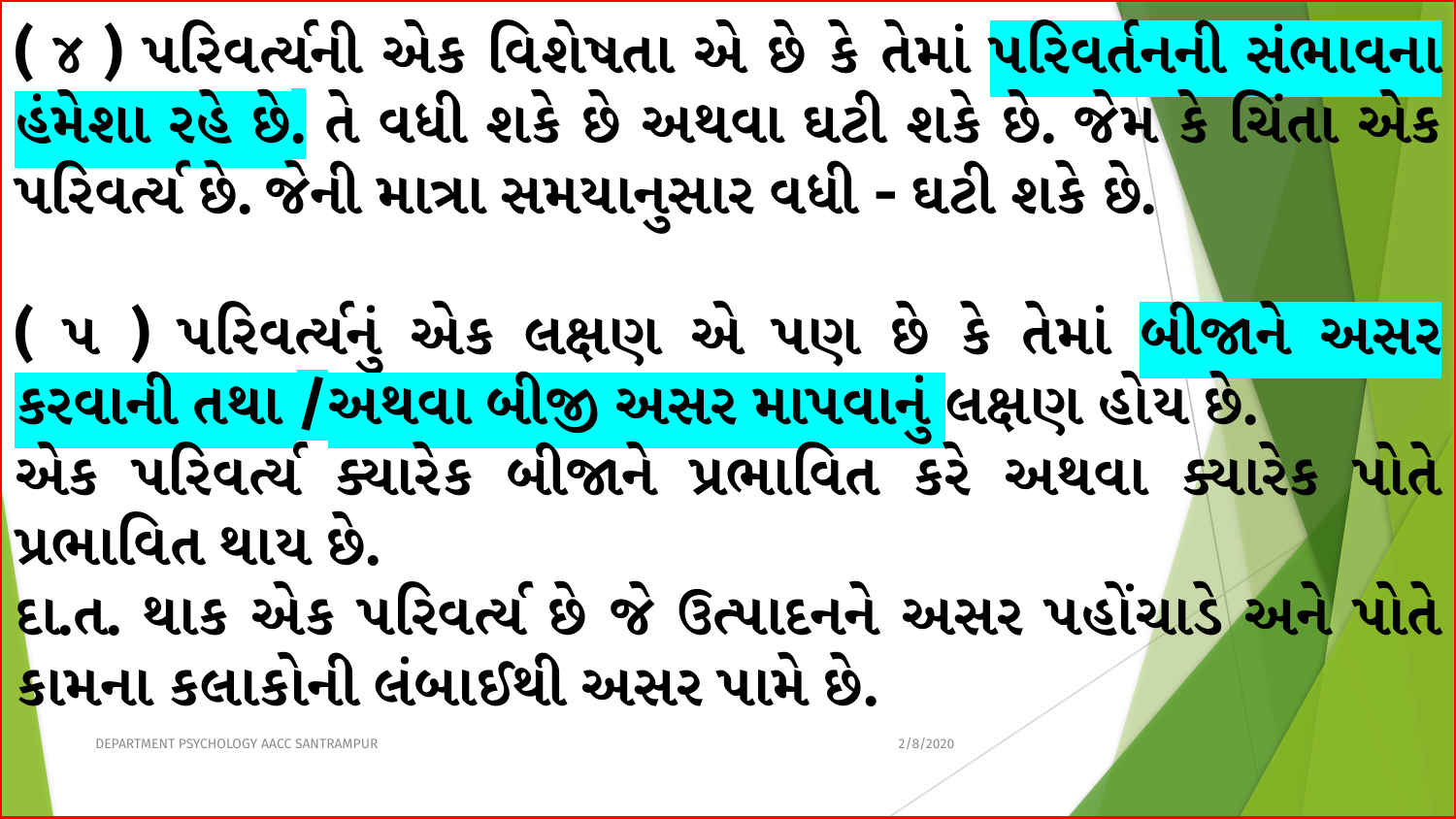

( ૪ ) પરિવર્ત્યની એક વિશેષતા એ છે કે તેમાં પરિવર્તનની સંભાવના હંમેશા રહે છે. તે વધી શકે છે અથવા ઘટી શકે છે. જેમ કે ચિંતા એક પરિવર્ત્ય છે. જેની માત્રા સમયાનુસાર વધી - ઘટી શકે છે.

( ૫ ) પરિવર્ત્યનું એક લક્ષણ એ પણ છે કે તેમાં બીજાને અસર કરવાની તથા /અથવા બીજી અસર માપવાનું લક્ષણ હોય છે.
એક પરિવર્ત્ય ક્યારેક બીજાને પ્રભાવિત કરે અથવા ક્યારેક પોતે પ્રભાવિત થાય છે.
દા.ત. થાક એક પરિવર્ત્ય છે જે ઉત્પાદનને અસર પહોંચાડે અને પોતે કામના કલાકોની લંબાઈથી અસર પામે છે.

DEPARTMENT PSYCHOLOGY AACC SANTRAMPUR
2/8/2020